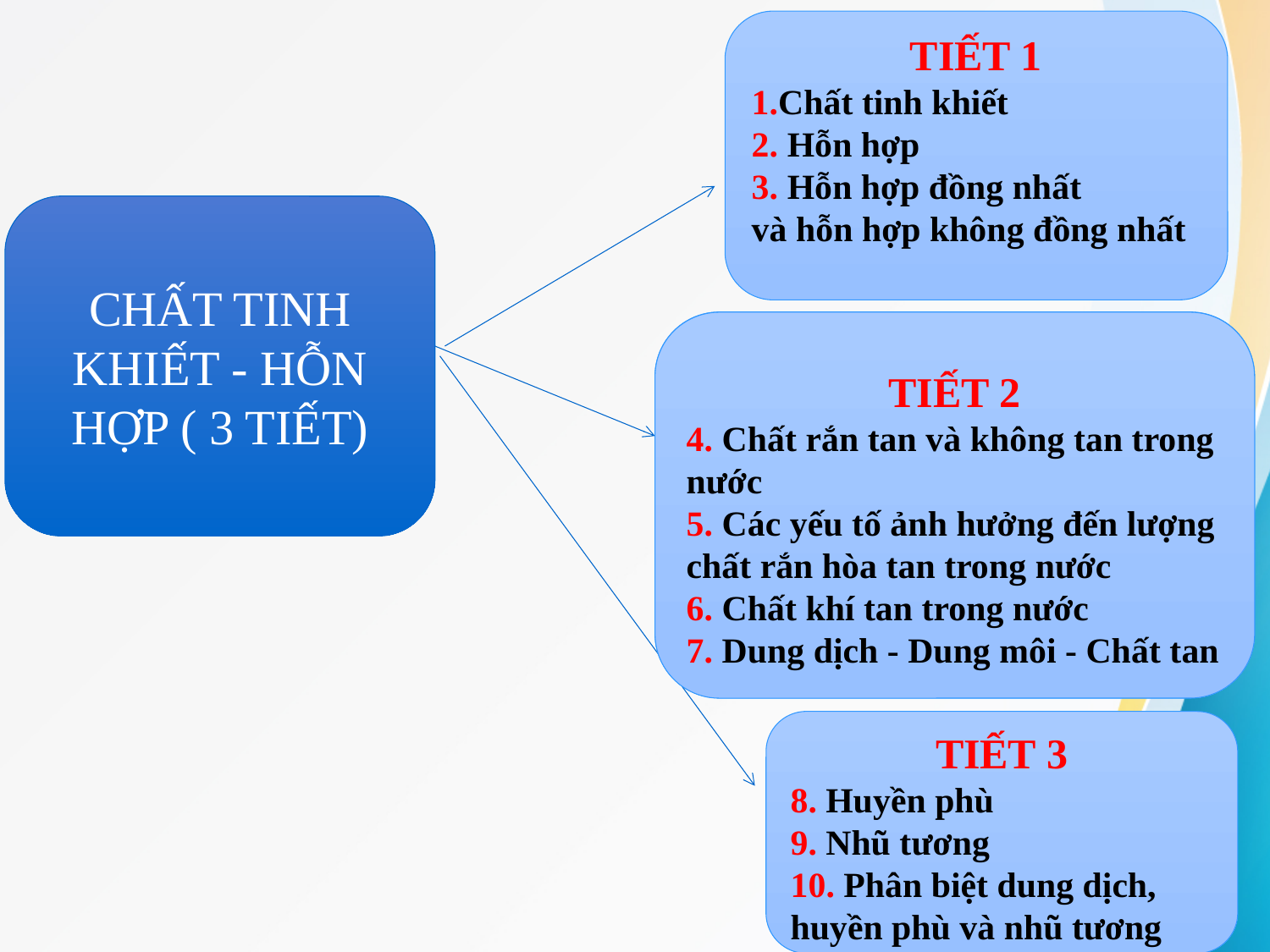

TIẾT 1
1.Chất tinh khiết
2. Hỗn hợp
3. Hỗn hợp đồng nhất
và hỗn hợp không đồng nhất

CHẤT TINH KHIẾT - HỖN HỢP ( 3 TIẾT)

TIẾT 2
4. Chất rắn tan và không tan trong nước
5. Các yếu tố ảnh hưởng đến lượng chất rắn hòa tan trong nước
6. Chất khí tan trong nước
7. Dung dịch - Dung môi - Chất tan

TIẾT 2
4. Chất rắn tan và không tan trong nước
5. Các yếu tố ảnh hưởng đến lượng chất rắn hòa tan trong nước
6. Chất khí tan trong nước
7. Dung dịch - Dung môi - Chất tan

TIẾT 3
8. Huyền phù
9. Nhũ tương
10. Phân biệt dung dịch, huyền phù và nhũ tương